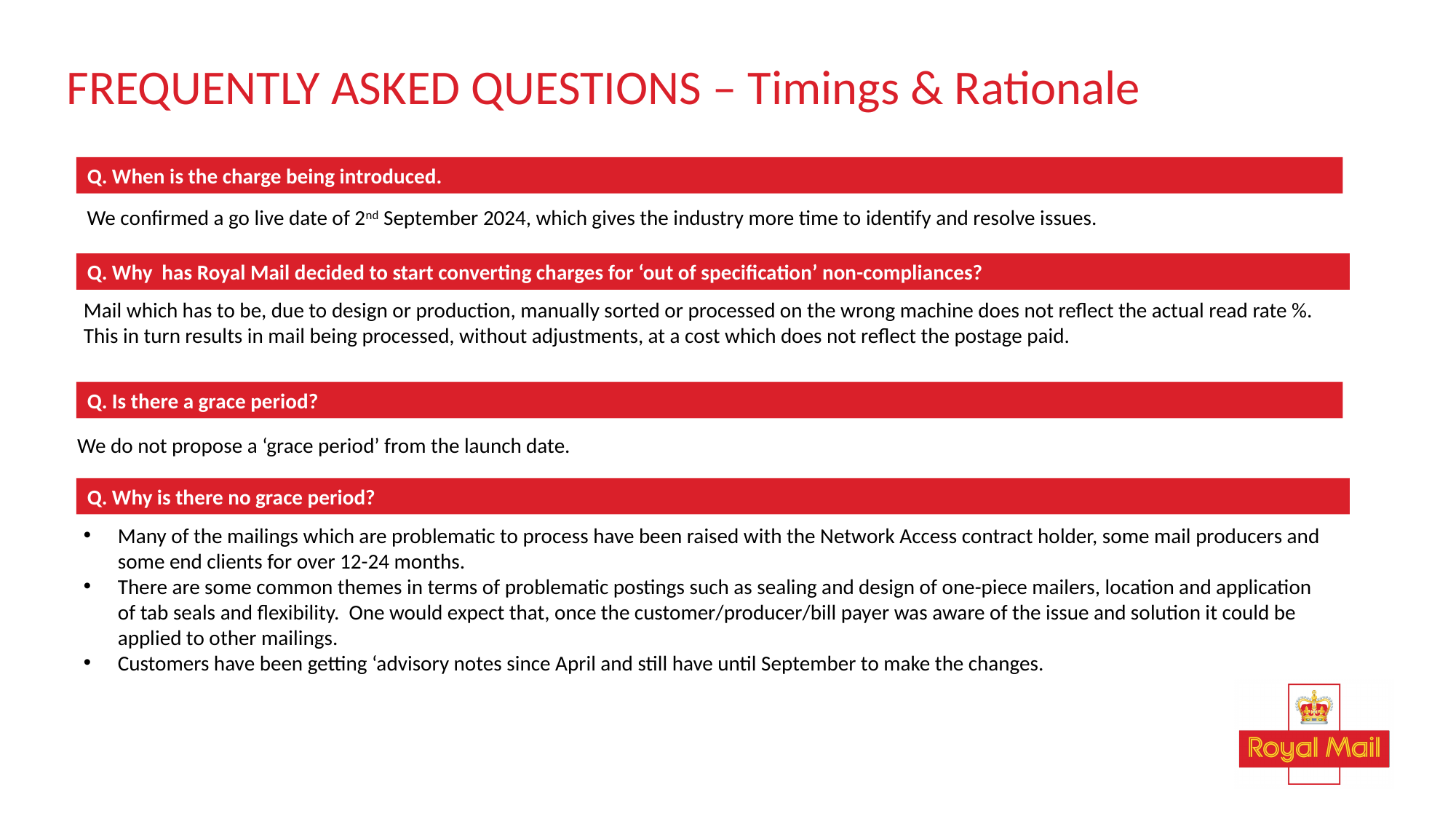

# FREQUENTLY ASKED QUESTIONS – Timings & Rationale
Q. When is the charge being introduced.
We confirmed a go live date of 2nd September 2024, which gives the industry more time to identify and resolve issues.
Q. Why  has Royal Mail decided to start converting charges for ‘out of specification’ non-compliances?
Mail which has to be, due to design or production, manually sorted or processed on the wrong machine does not reflect the actual read rate %.  This in turn results in mail being processed, without adjustments, at a cost which does not reflect the postage paid.
Q. Is there a grace period?
We do not propose a ‘grace period’ from the launch date.
Q. Why is there no grace period?
Many of the mailings which are problematic to process have been raised with the Network Access contract holder, some mail producers and some end clients for over 12-24 months.
There are some common themes in terms of problematic postings such as sealing and design of one-piece mailers, location and application of tab seals and flexibility.  One would expect that, once the customer/producer/bill payer was aware of the issue and solution it could be applied to other mailings.
Customers have been getting ‘advisory notes since April and still have until September to make the changes.
10